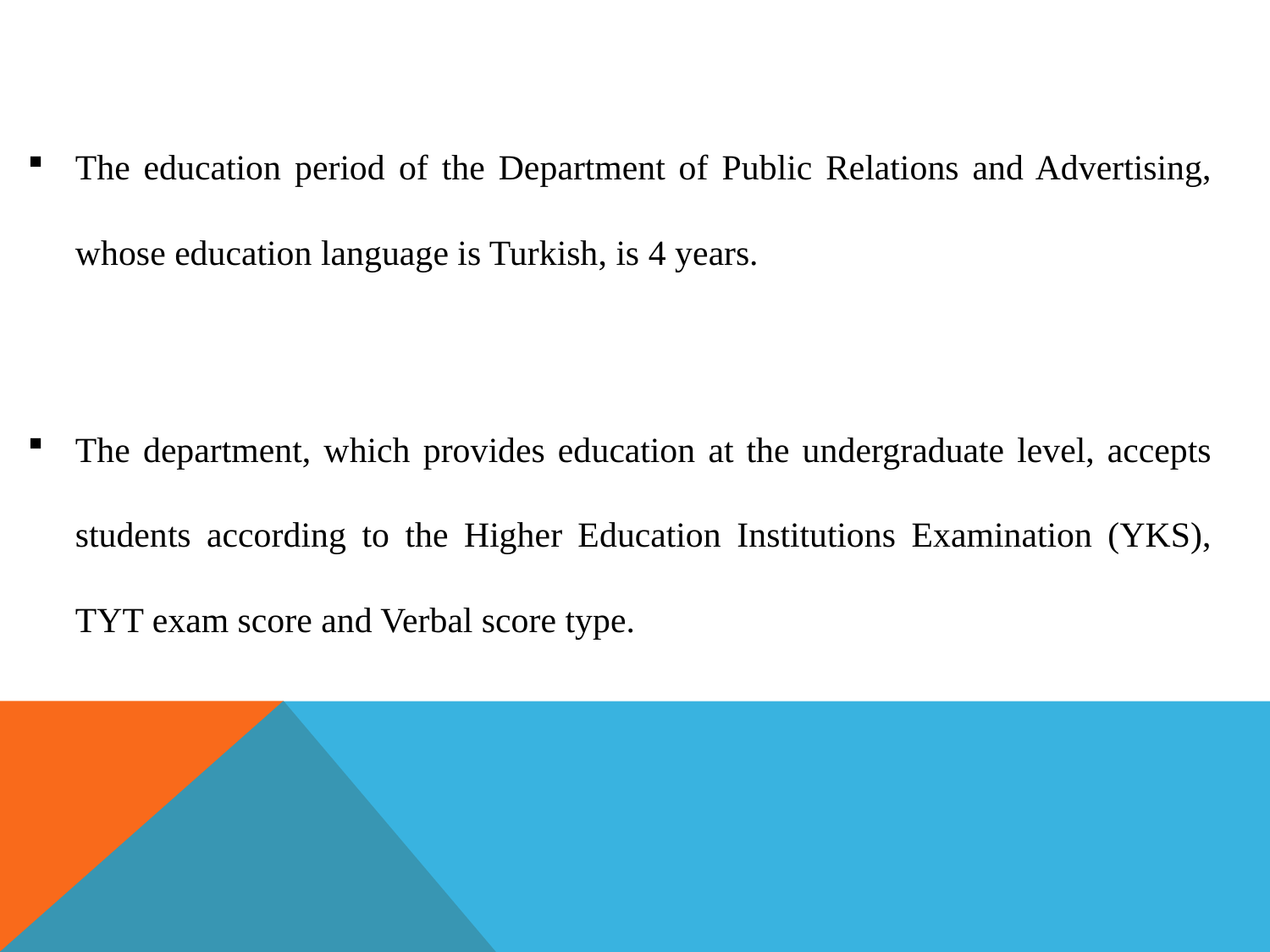

The education period of the Department of Public Relations and Advertising, whose education language is Turkish, is 4 years.

The department, which provides education at the undergraduate level, accepts students according to the Higher Education Institutions Examination (YKS), TYT exam score and Verbal score type.